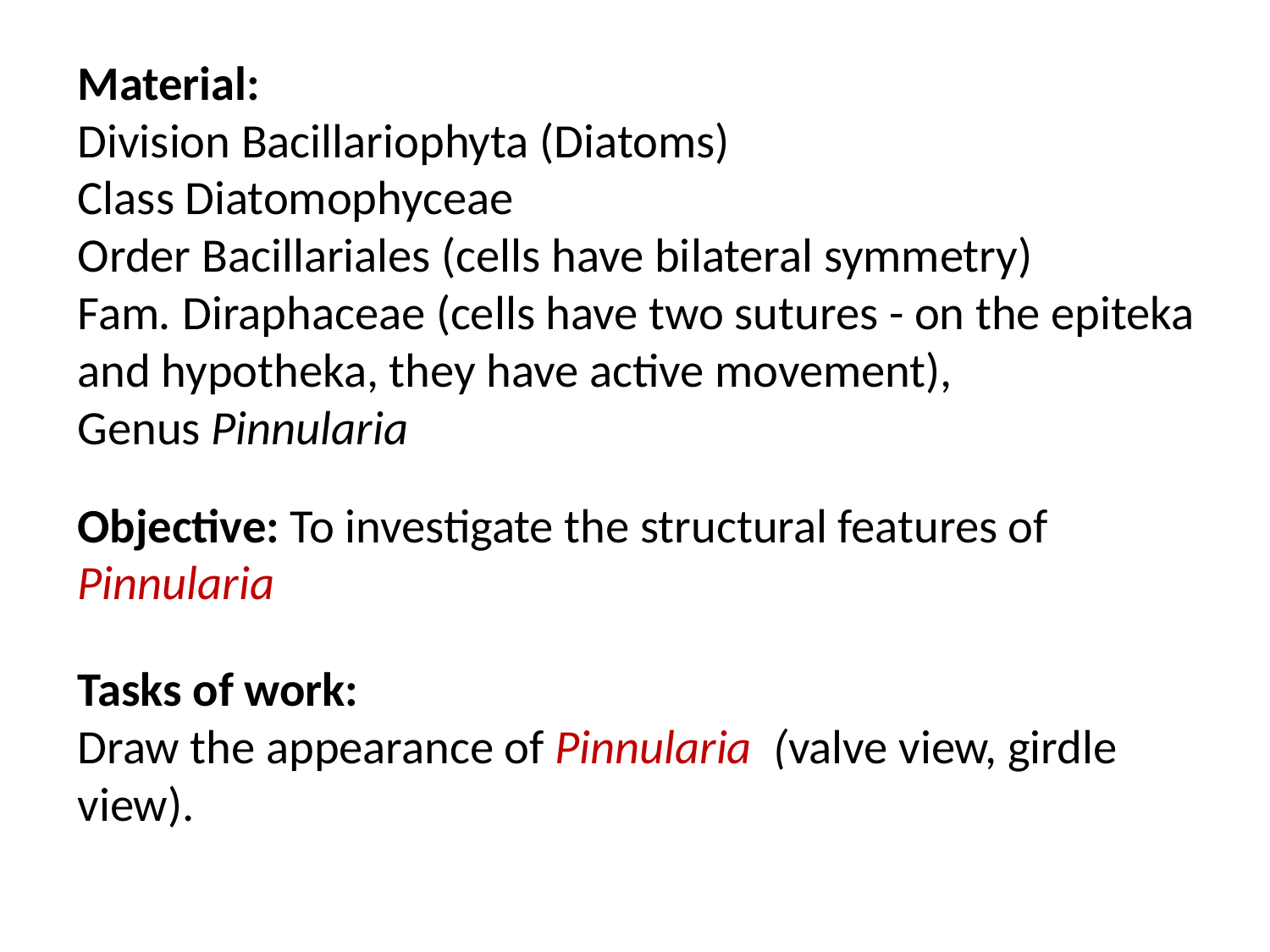

Material:
Division Bacillariophyta (Diatoms)
Class Diatomophyceae
Order Bacillariales (cells have bilateral symmetry)
Fam. Diraphaceae (cells have two sutures - on the epiteka and hypotheka, they have active movement),
Genus Pinnularia

Objective: To investigate the structural features of Pinnularia

Tasks of work:
Draw the appearance of Pinnularia  (valve view, girdle view).